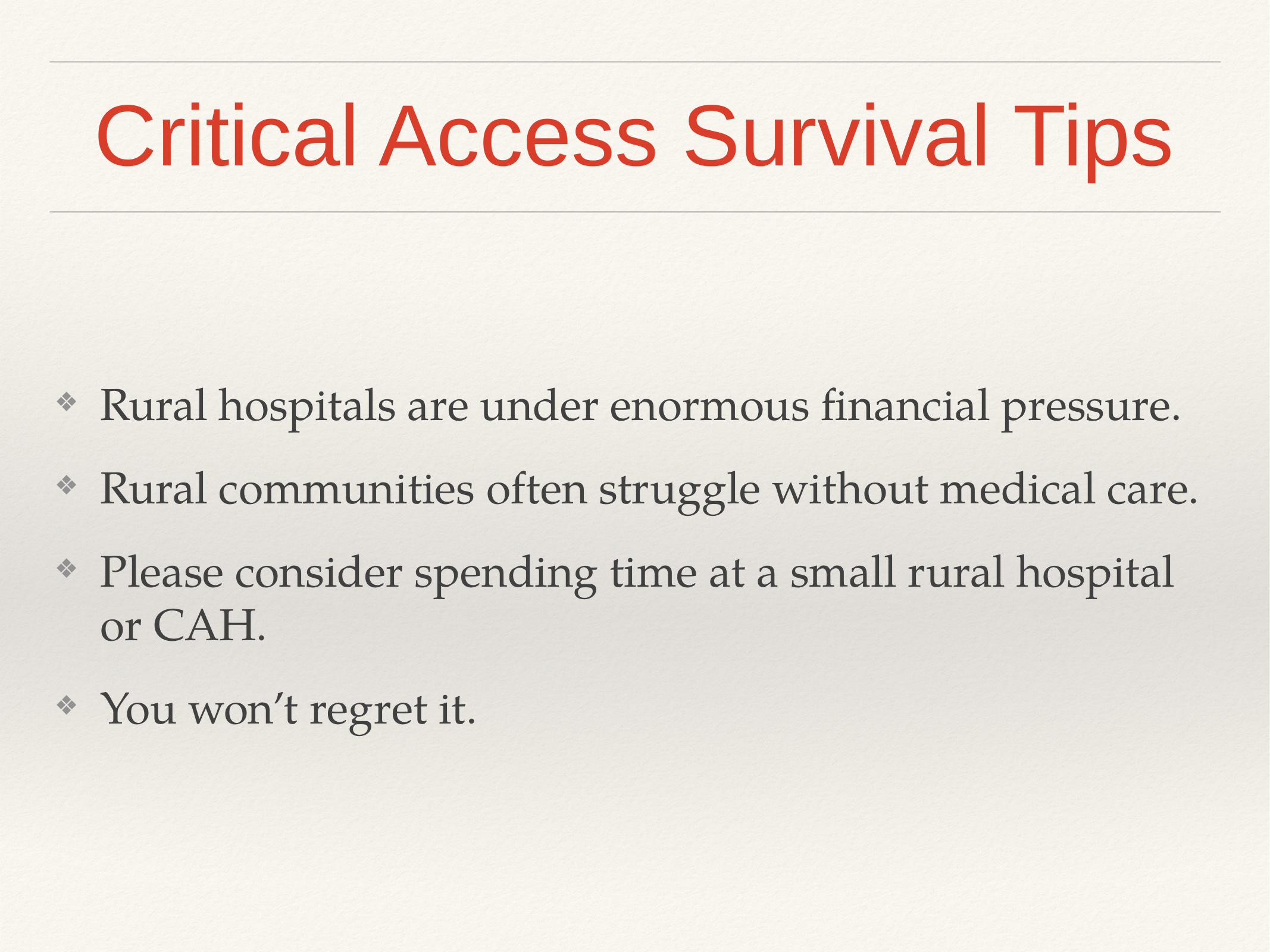

# Critical Access Survival Tips
Rural hospitals are under enormous financial pressure.
Rural communities often struggle without medical care.
Please consider spending time at a small rural hospital or CAH.
You won’t regret it.